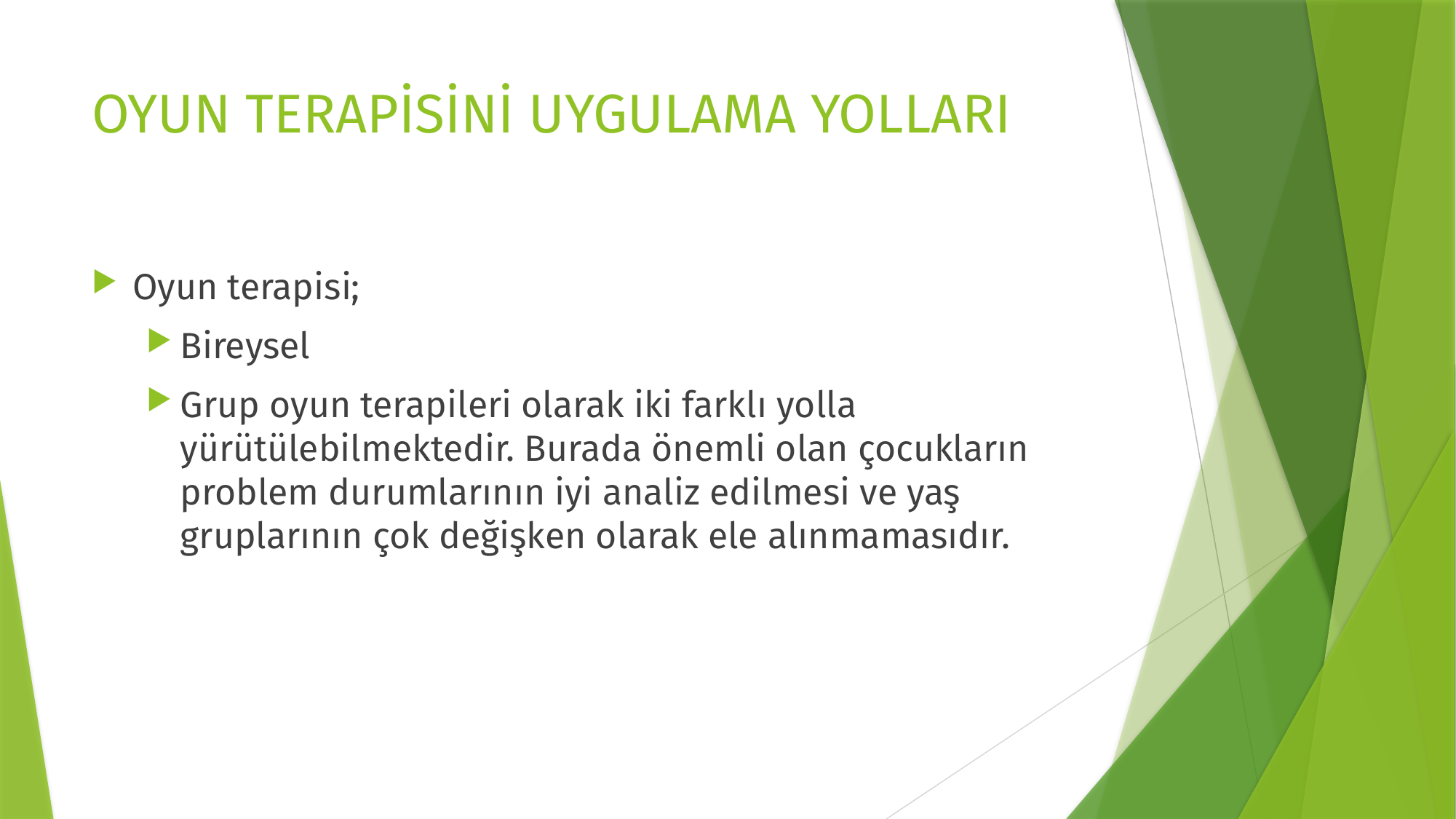

# OYUN TERAPİSİNİ UYGULAMA YOLLARI
Oyun terapisi;
Bireysel
Grup oyun terapileri olarak iki farklı yolla yürütülebilmektedir. Burada önemli olan çocukların problem durumlarının iyi analiz edilmesi ve yaş gruplarının çok değişken olarak ele alınmamasıdır.